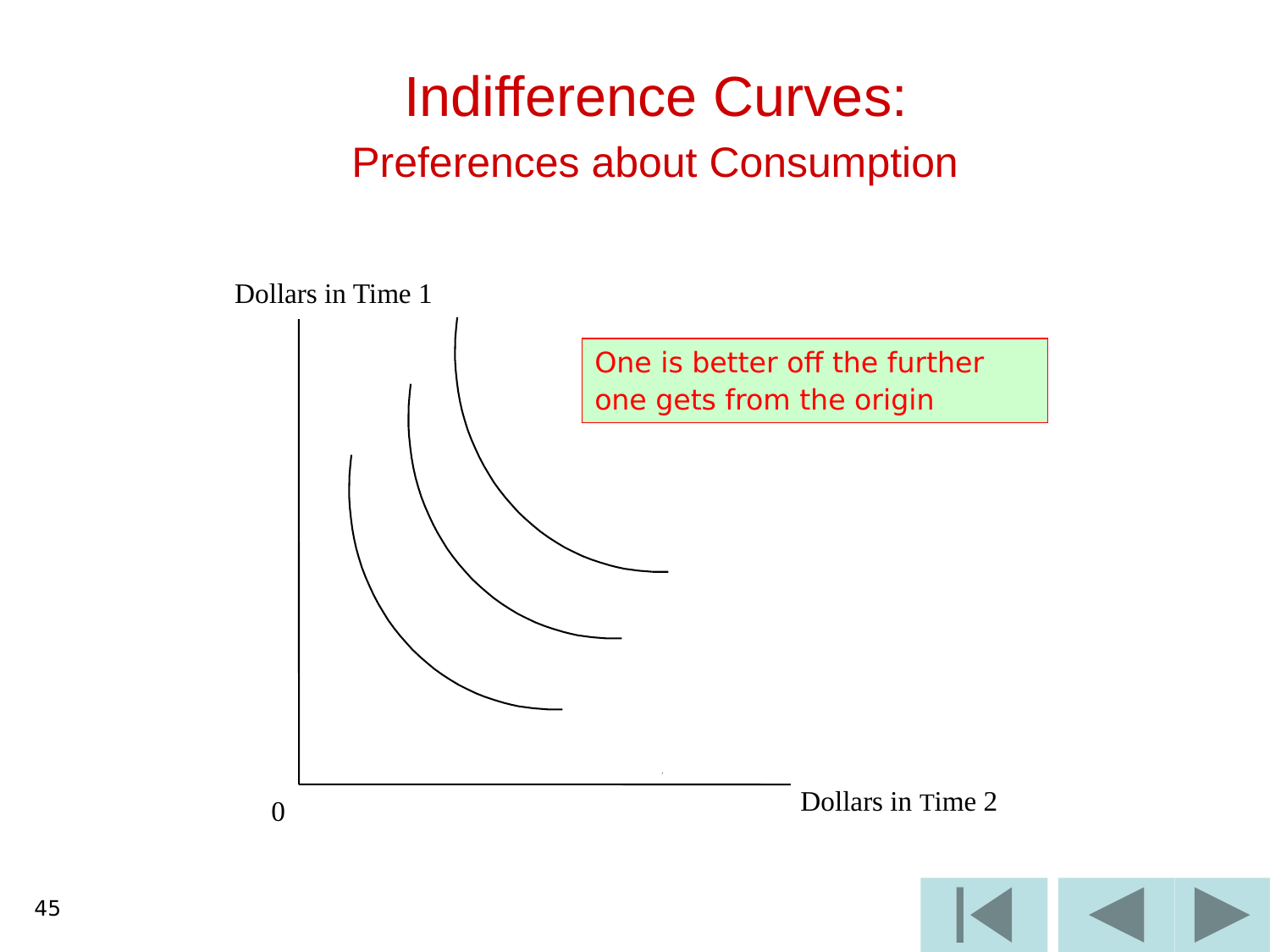

Indifference Curves:
 Preferences about Consumption

Dollars in Time 1

One is better off the further
one gets from the origin

    Dollars in Time 2

       0

45